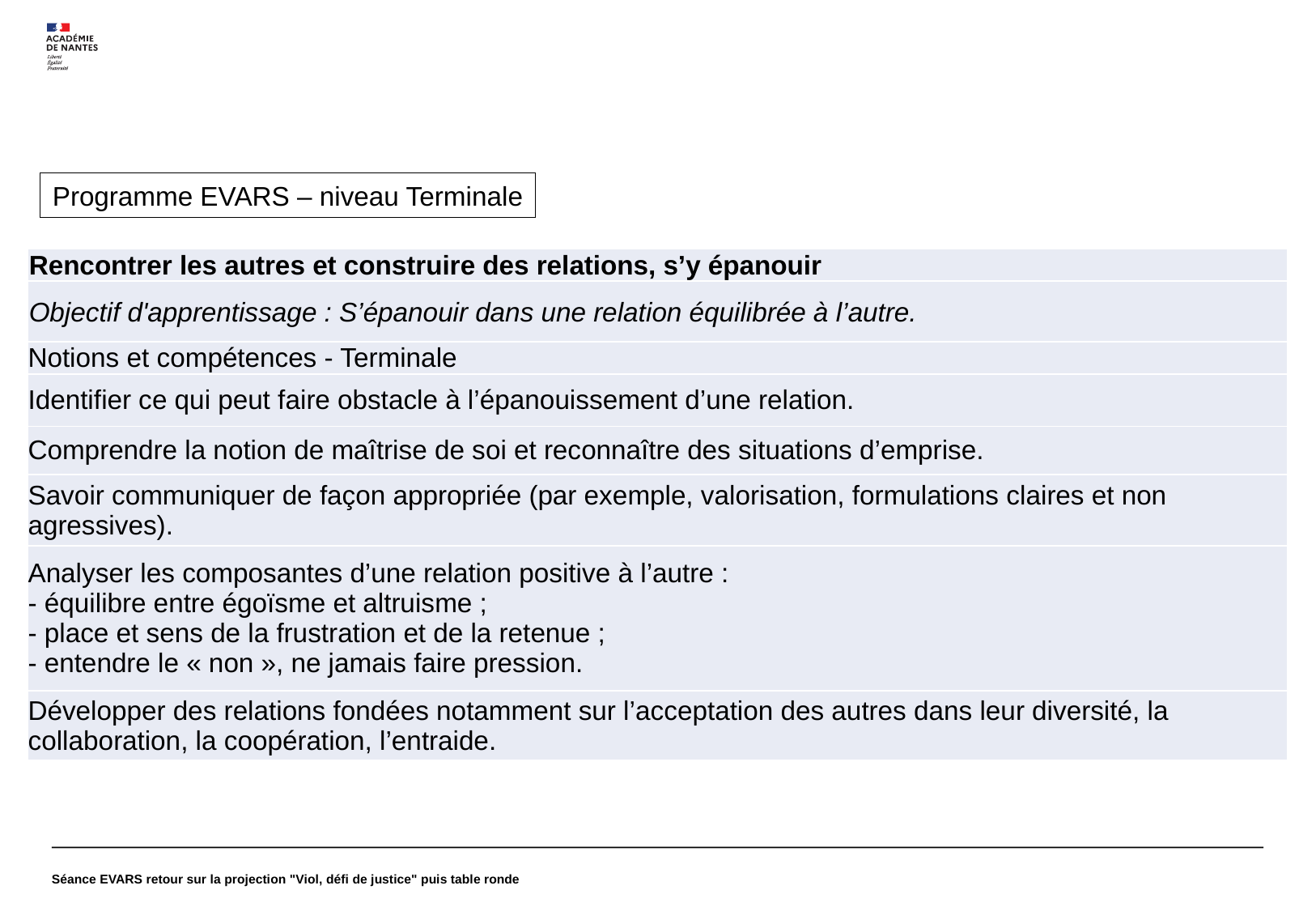

Programme EVARS – niveau Terminale
| Rencontrer les autres et construire des relations, s’y épanouir |
| --- |
| Objectif d'apprentissage : S’épanouir dans une relation équilibrée à l’autre. |
| Notions et compétences - Terminale |
| Identifier ce qui peut faire obstacle à l’épanouissement d’une relation. |
| Comprendre la notion de maîtrise de soi et reconnaître des situations d’emprise. |
| Savoir communiquer de façon appropriée (par exemple, valorisation, formulations claires et non agressives). |
| Analyser les composantes d’une relation positive à l’autre : - équilibre entre égoïsme et altruisme ; - place et sens de la frustration et de la retenue ; - entendre le « non », ne jamais faire pression. |
| Développer des relations fondées notamment sur l’acceptation des autres dans leur diversité, la collaboration, la coopération, l’entraide. |
Séance EVARS retour sur la projection "Viol, défi de justice" puis table ronde